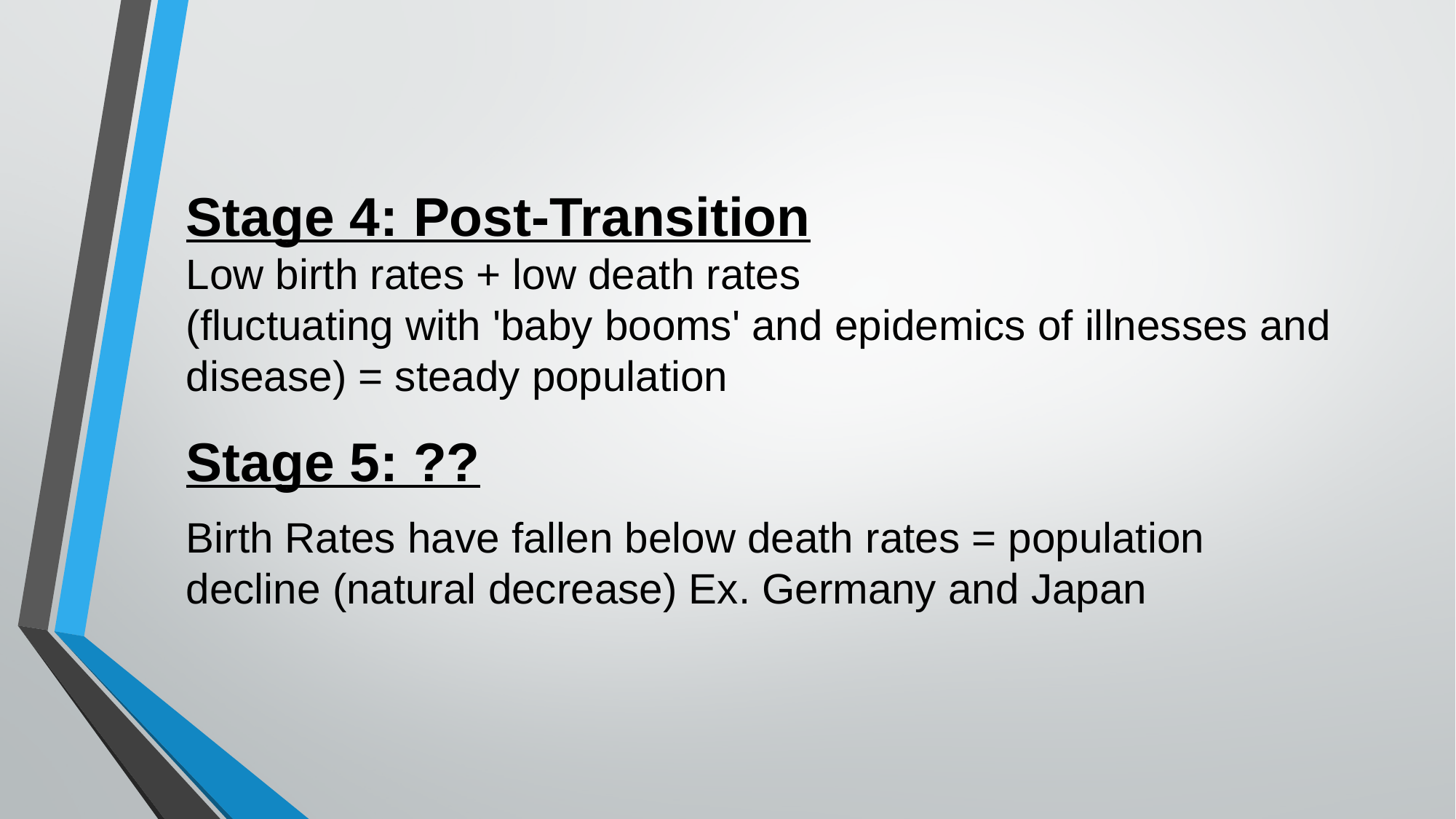

# Stage 4: Post-Transition Low birth rates + low death rates (fluctuating with 'baby booms' and epidemics of illnesses and disease) = steady population
Stage 5: ??
Birth Rates have fallen below death rates = population decline (natural decrease) Ex. Germany and Japan